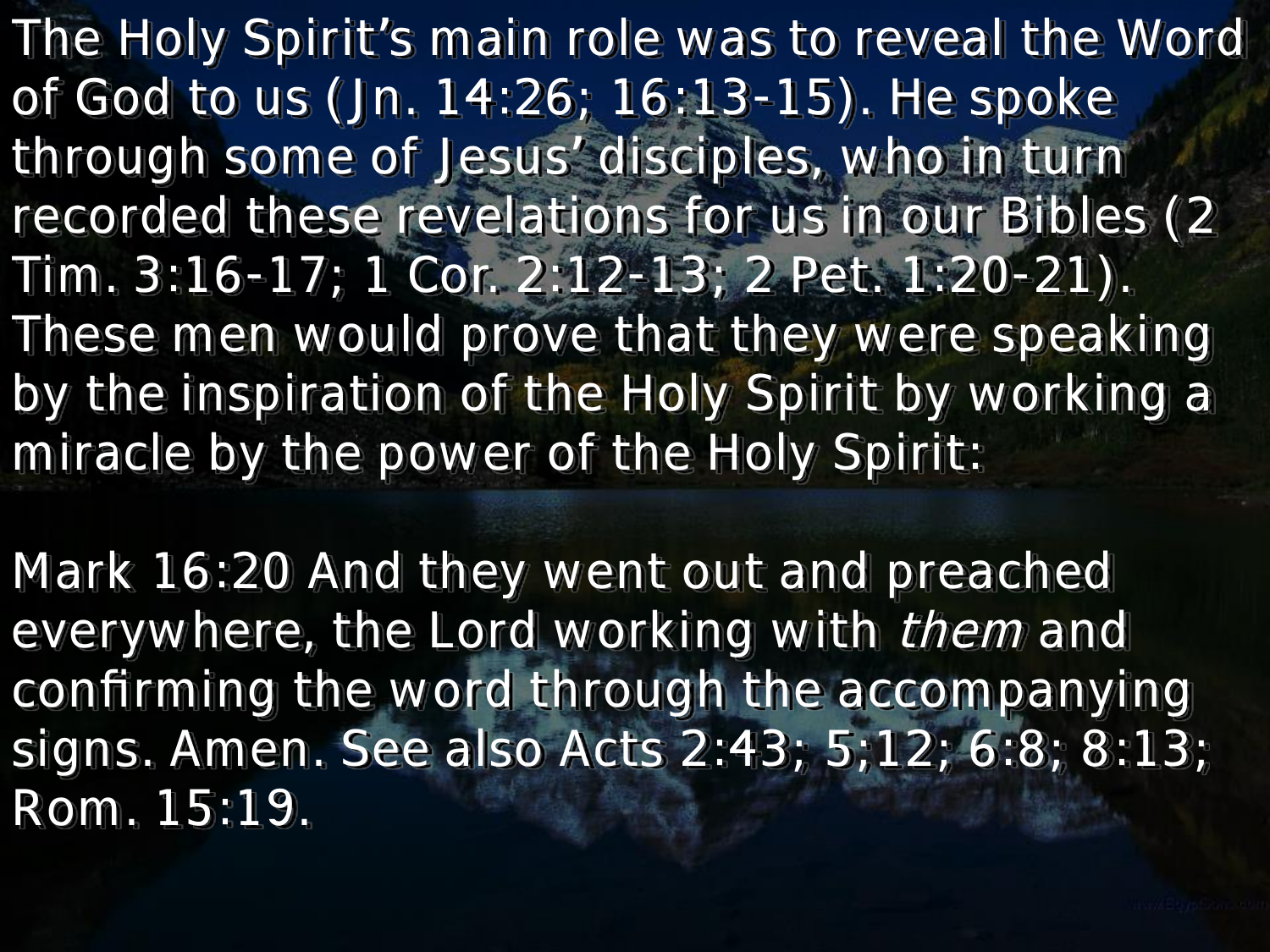

The Holy Spirit’s main role was to reveal the Word of God to us (Jn. 14:26; 16:13-15). He spoke through some of Jesus’ disciples, who in turn recorded these revelations for us in our Bibles (2 Tim. 3:16-17; 1 Cor. 2:12-13; 2 Pet. 1:20-21). These men would prove that they were speaking by the inspiration of the Holy Spirit by working a miracle by the power of the Holy Spirit:

Mark 16:20 And they went out and preached everywhere, the Lord working with them and confirming the word through the accompanying signs. Amen. See also Acts 2:43; 5;12; 6:8; 8:13; Rom. 15:19.